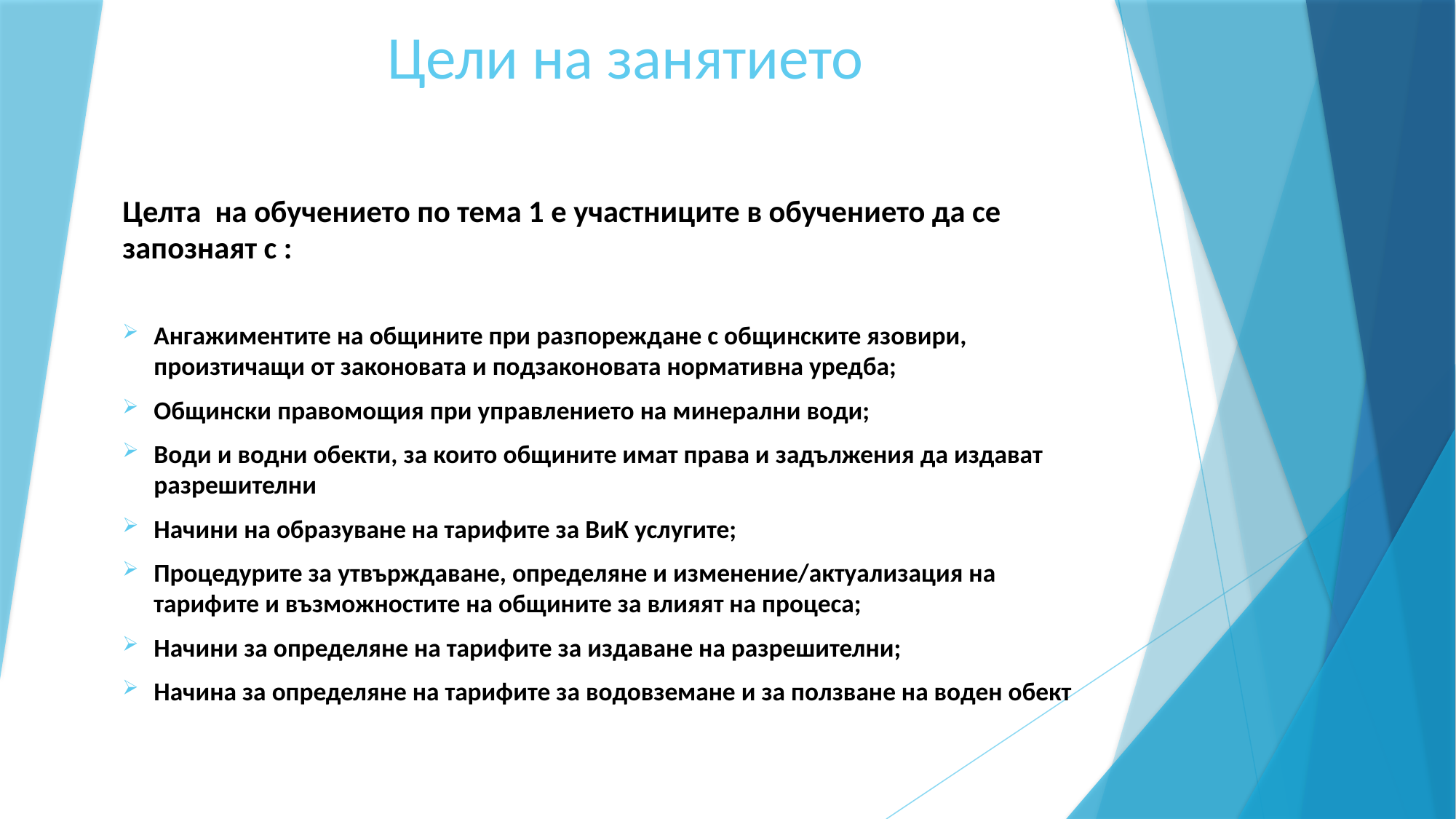

# Цели на занятието
Целта  на обучението по тема 1 е участниците в обучението да се запознаят с :

Ангажиментите на общините при разпореждане с общинските язовири, произтичащи от законовата и подзаконовата нормативна уредба;
Общински правомощия при управлението на минерални води;
Води и водни обекти, за които общините имат права и задължения да издават разрешителни
Начини на образуване на тарифите за ВиК услугите;
Процедурите за утвърждаване, определяне и изменение/актуализация на тарифите и възможностите на общините за влияят на процеса;
Начини за определяне на тарифите за издаване на разрешителни;
Начина за определяне на тарифите за водовземане и за ползване на воден обект